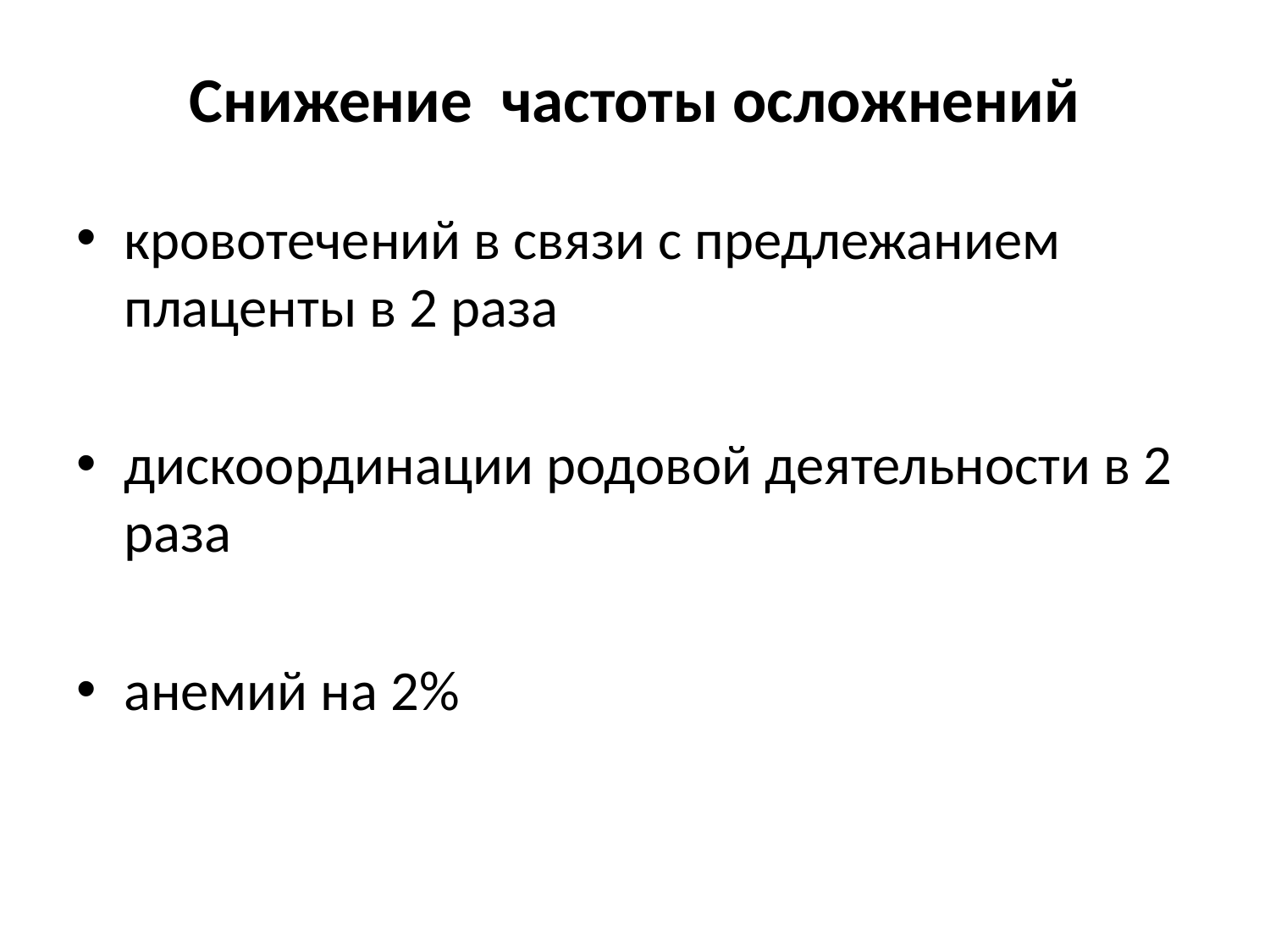

# Снижение  частоты осложнений
кровотечений в связи с предлежанием плаценты в 2 раза

дискоординации родовой деятельности в 2 раза

анемий на 2%